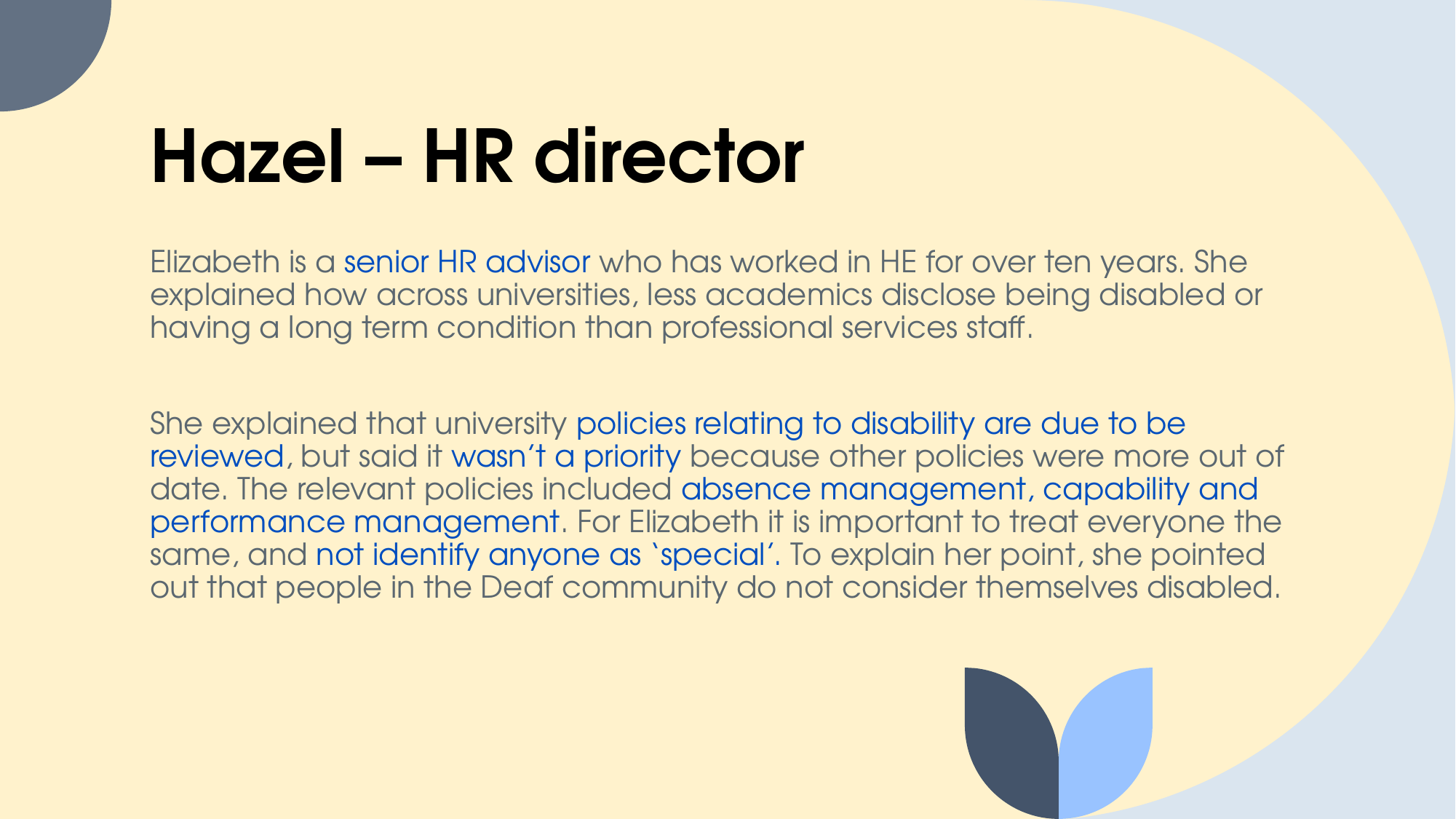

# Hazel – HR director
Elizabeth is a senior HR advisor who has worked in HE for over ten years. She explained how across universities, less academics disclose being disabled or having a long term condition than professional services staff.

She explained that university policies relating to disability are due to be reviewed, but said it wasn’t a priority because other policies were more out of date. The relevant policies included absence management, capability and performance management. For Elizabeth it is important to treat everyone the same, and not identify anyone as ‘special’. To explain her point, she pointed out that people in the Deaf community do not consider themselves disabled.
12